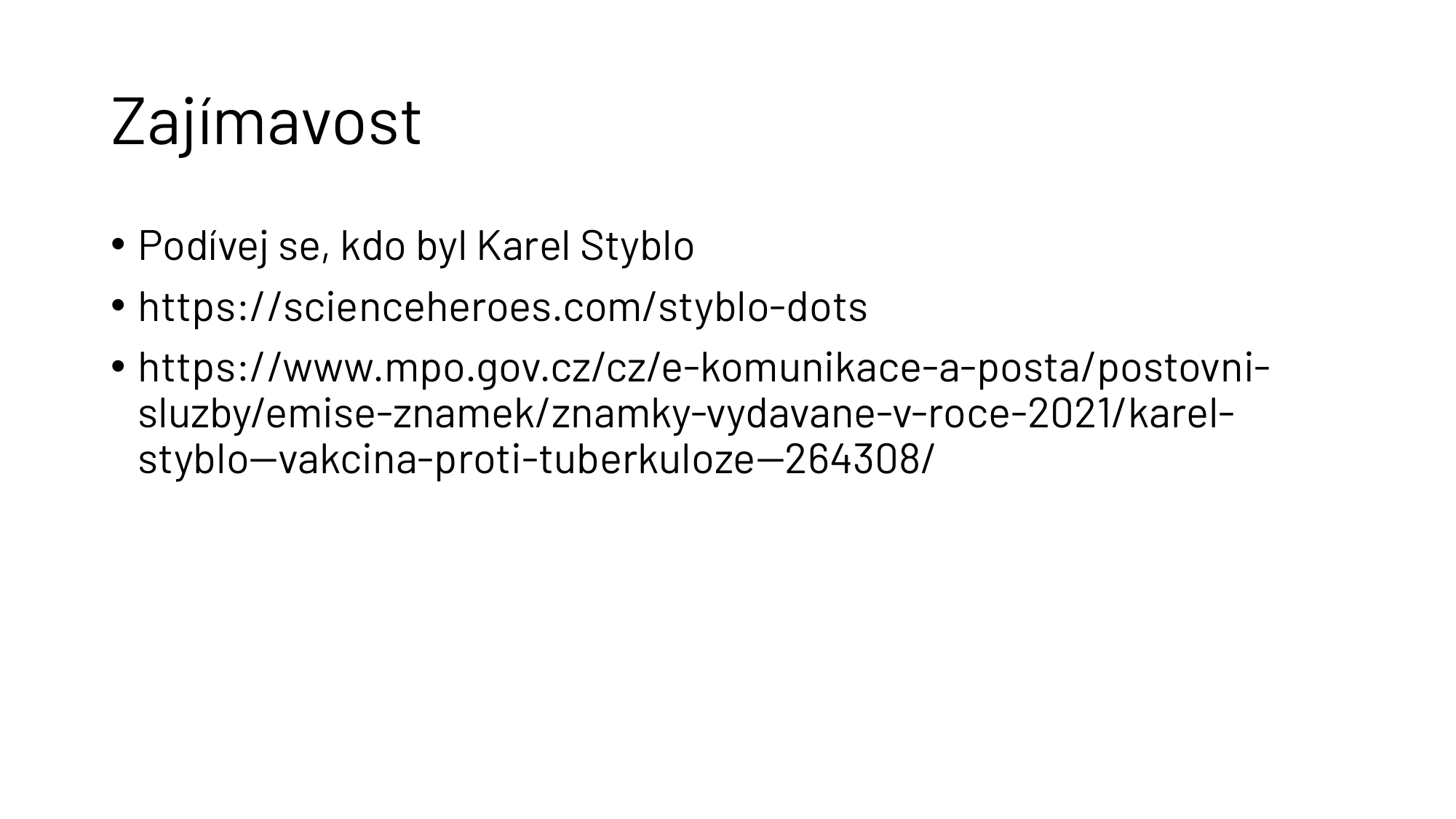

# Zajímavost
Podívej se, kdo byl Karel Styblo
https://scienceheroes.com/styblo-dots
https://www.mpo.gov.cz/cz/e-komunikace-a-posta/postovni-sluzby/emise-znamek/znamky-vydavane-v-roce-2021/karel-styblo--vakcina-proti-tuberkuloze--264308/